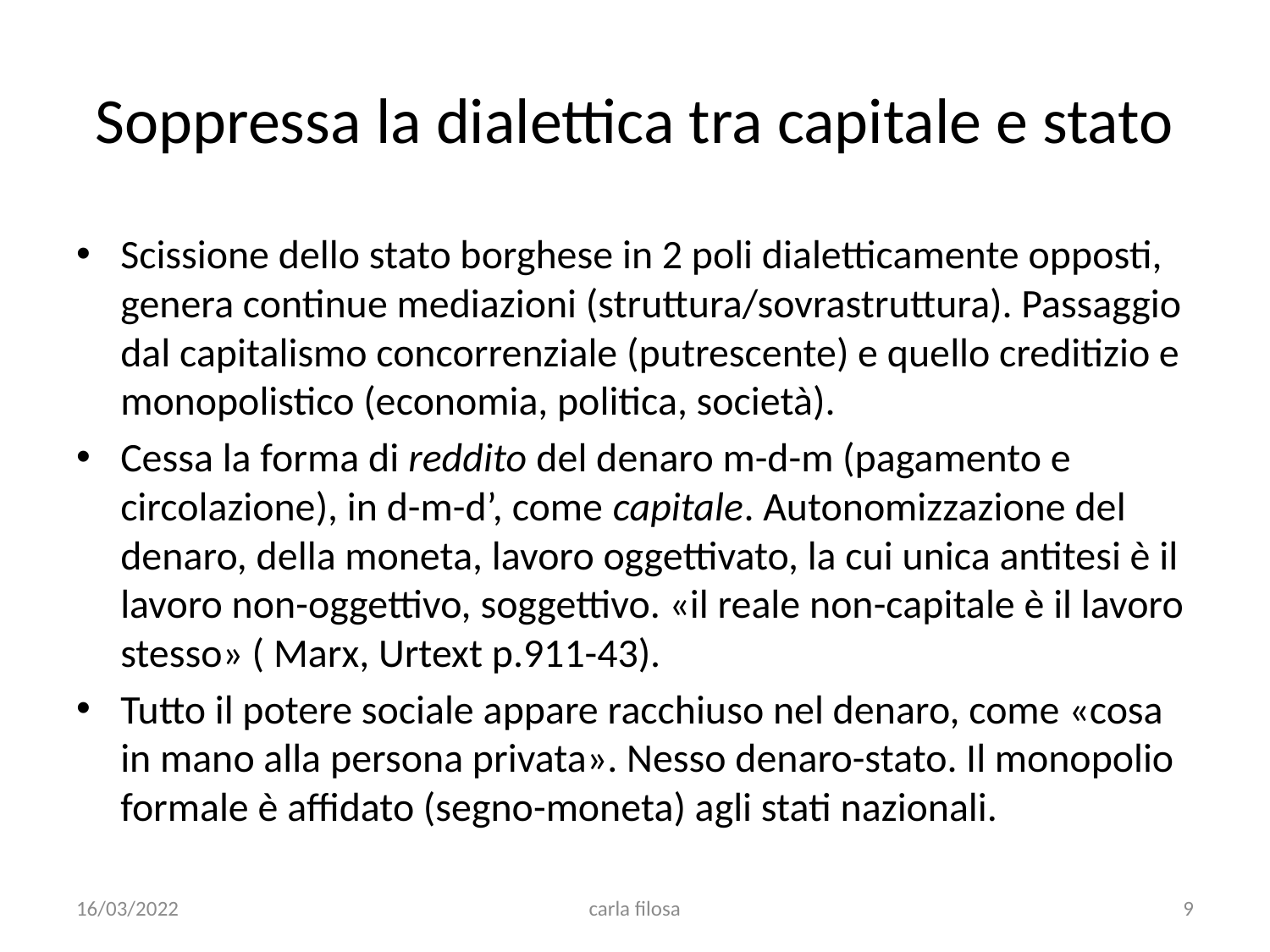

# Soppressa la dialettica tra capitale e stato
Scissione dello stato borghese in 2 poli dialetticamente opposti, genera continue mediazioni (struttura/sovrastruttura). Passaggio dal capitalismo concorrenziale (putrescente) e quello creditizio e monopolistico (economia, politica, società).
Cessa la forma di reddito del denaro m-d-m (pagamento e circolazione), in d-m-d’, come capitale. Autonomizzazione del denaro, della moneta, lavoro oggettivato, la cui unica antitesi è il lavoro non-oggettivo, soggettivo. «il reale non-capitale è il lavoro stesso» ( Marx, Urtext p.911-43).
Tutto il potere sociale appare racchiuso nel denaro, come «cosa in mano alla persona privata». Nesso denaro-stato. Il monopolio formale è affidato (segno-moneta) agli stati nazionali.
16/03/2022
carla filosa
9